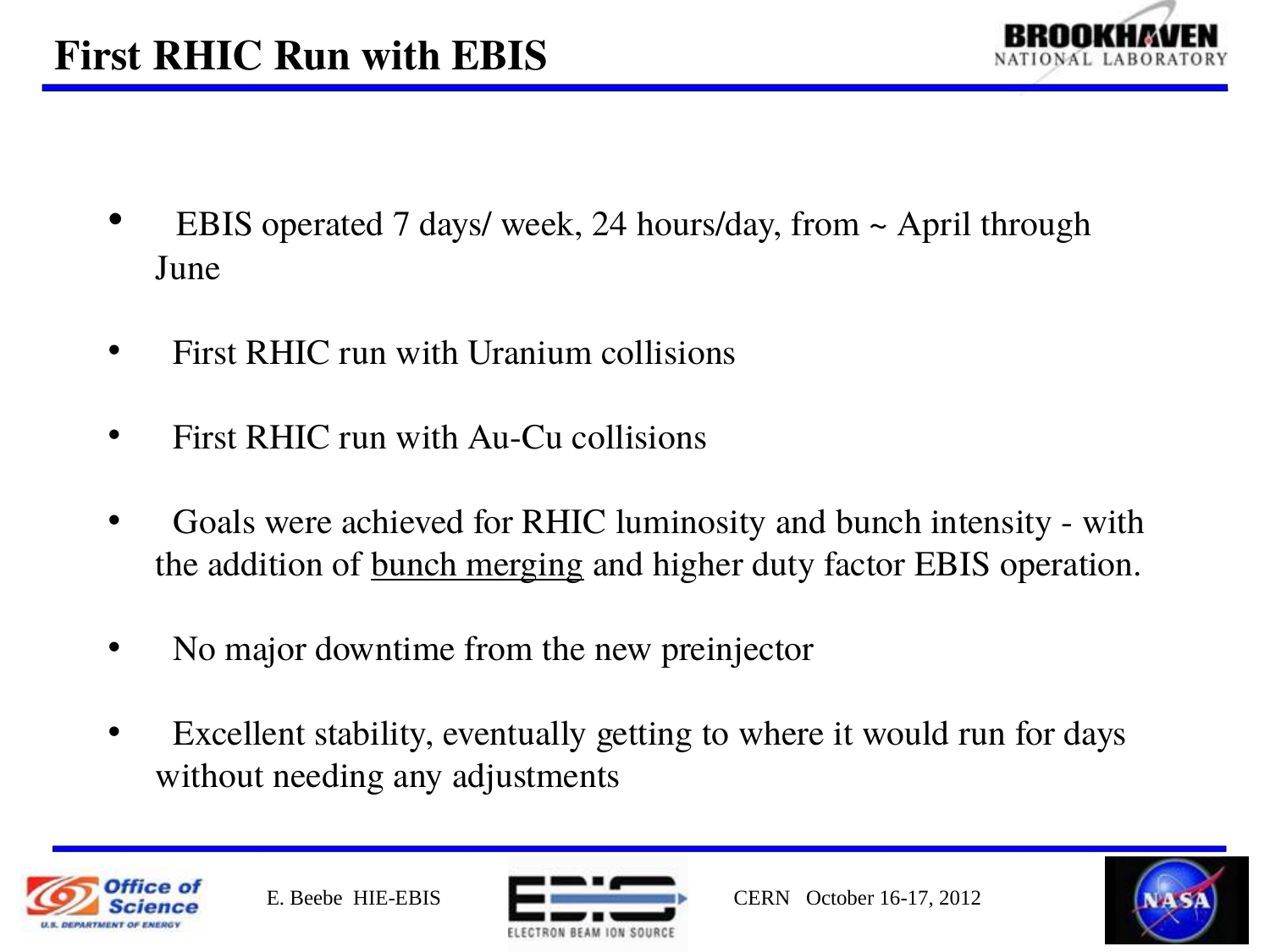

First RHIC Run with EBIS

  EBIS operated 7 days/ week, 24 hours/day, from ~ April through June

  First RHIC run with Uranium collisions

  First RHIC run with Au-Cu collisions

  Goals were achieved for RHIC luminosity and bunch intensity - with the addition of bunch merging and higher duty factor EBIS operation.

  No major downtime from the new preinjector

  Excellent stability, eventually getting to where it would run for days without needing any adjustments